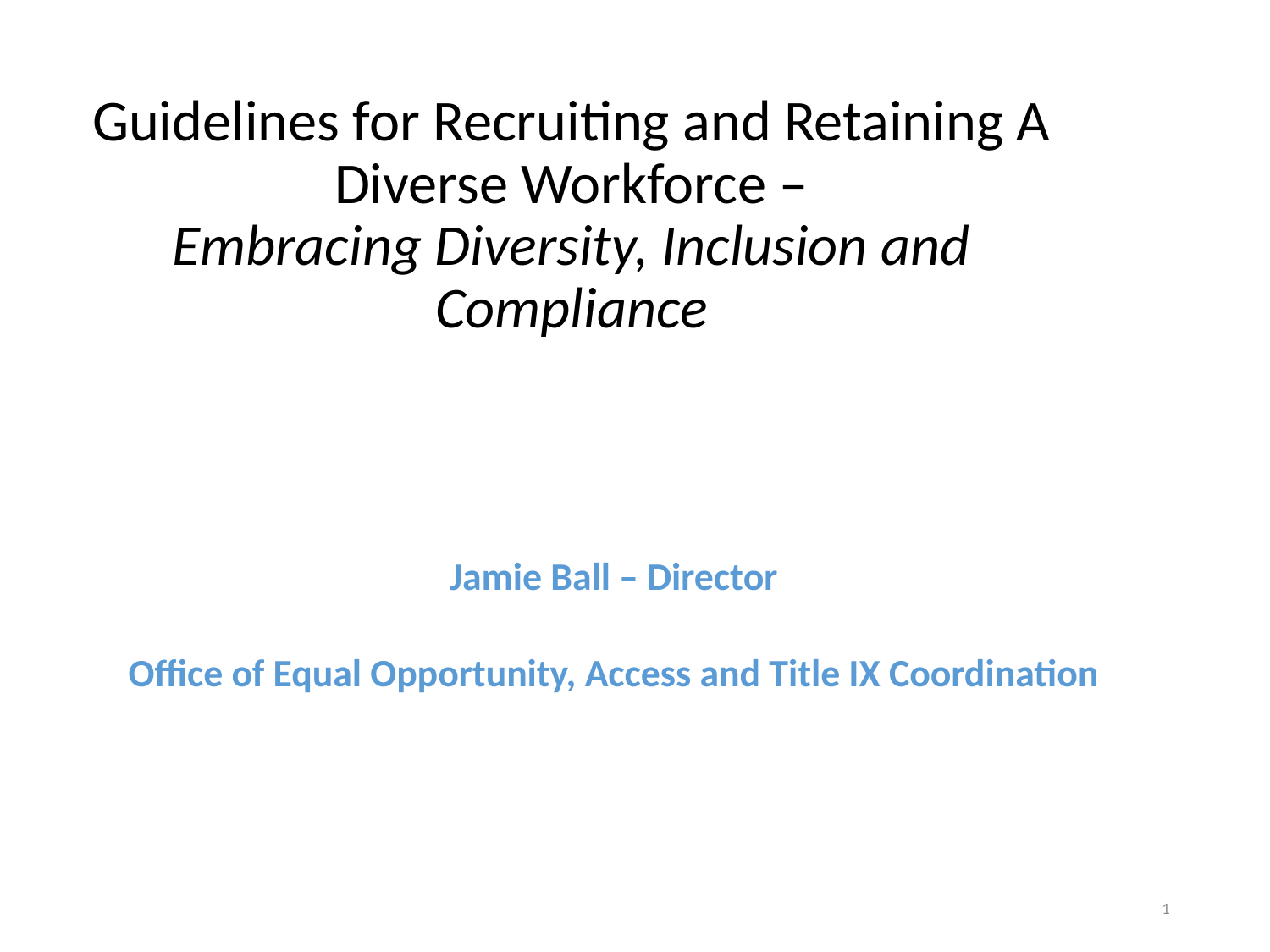

# Guidelines for Recruiting and Retaining A Diverse Workforce – Embracing Diversity, Inclusion and Compliance
Jamie Ball – Director
Office of Equal Opportunity, Access and Title IX Coordination
1